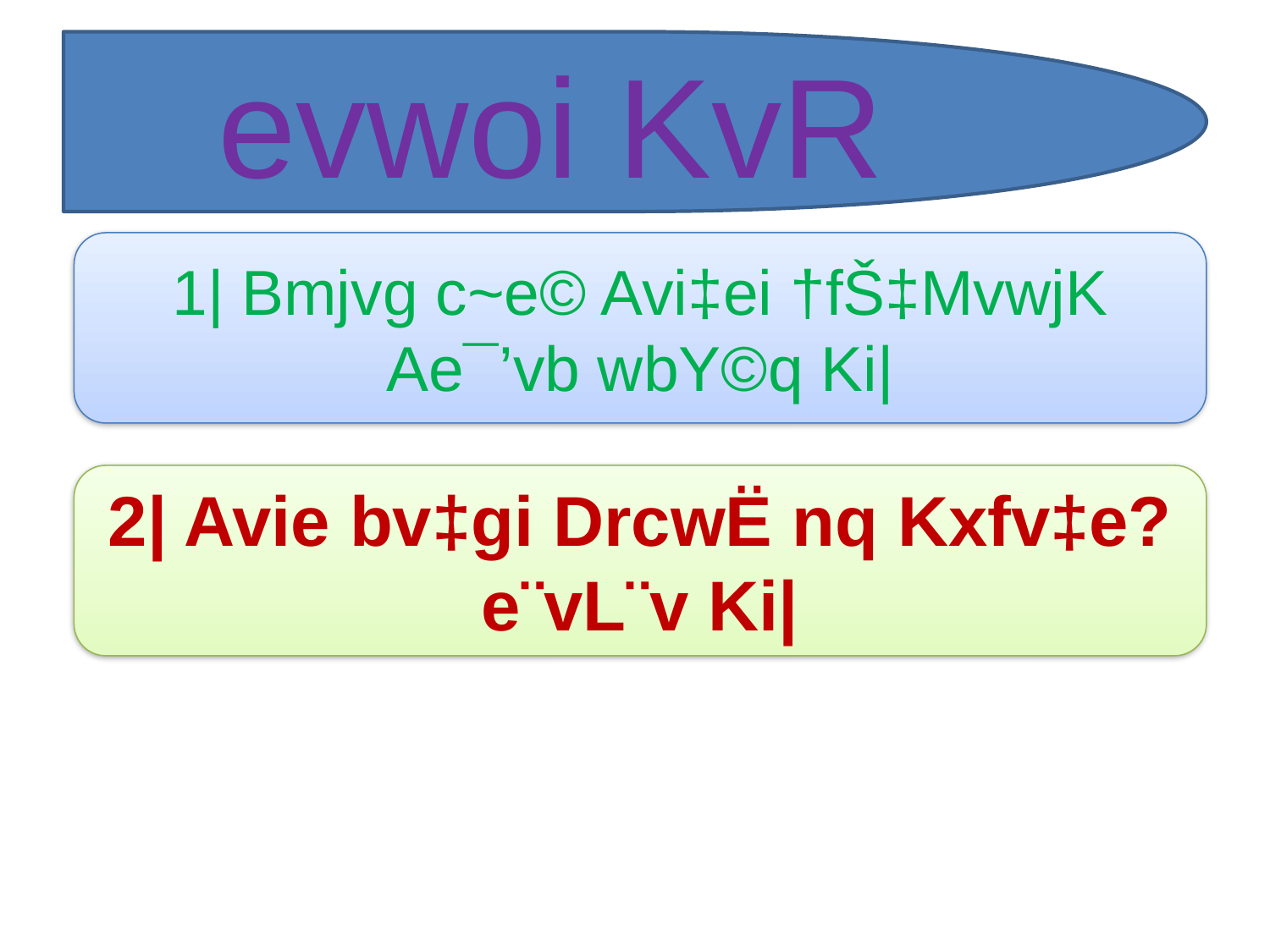

evwoi KvR
#

1| Bmjvg c~e© Avi‡ei †fŠ‡MvwjK Ae¯’vb wbY©q Ki|
2| Avie bv‡gi DrcwË nq Kxfv‡e? e¨vL¨v Ki|